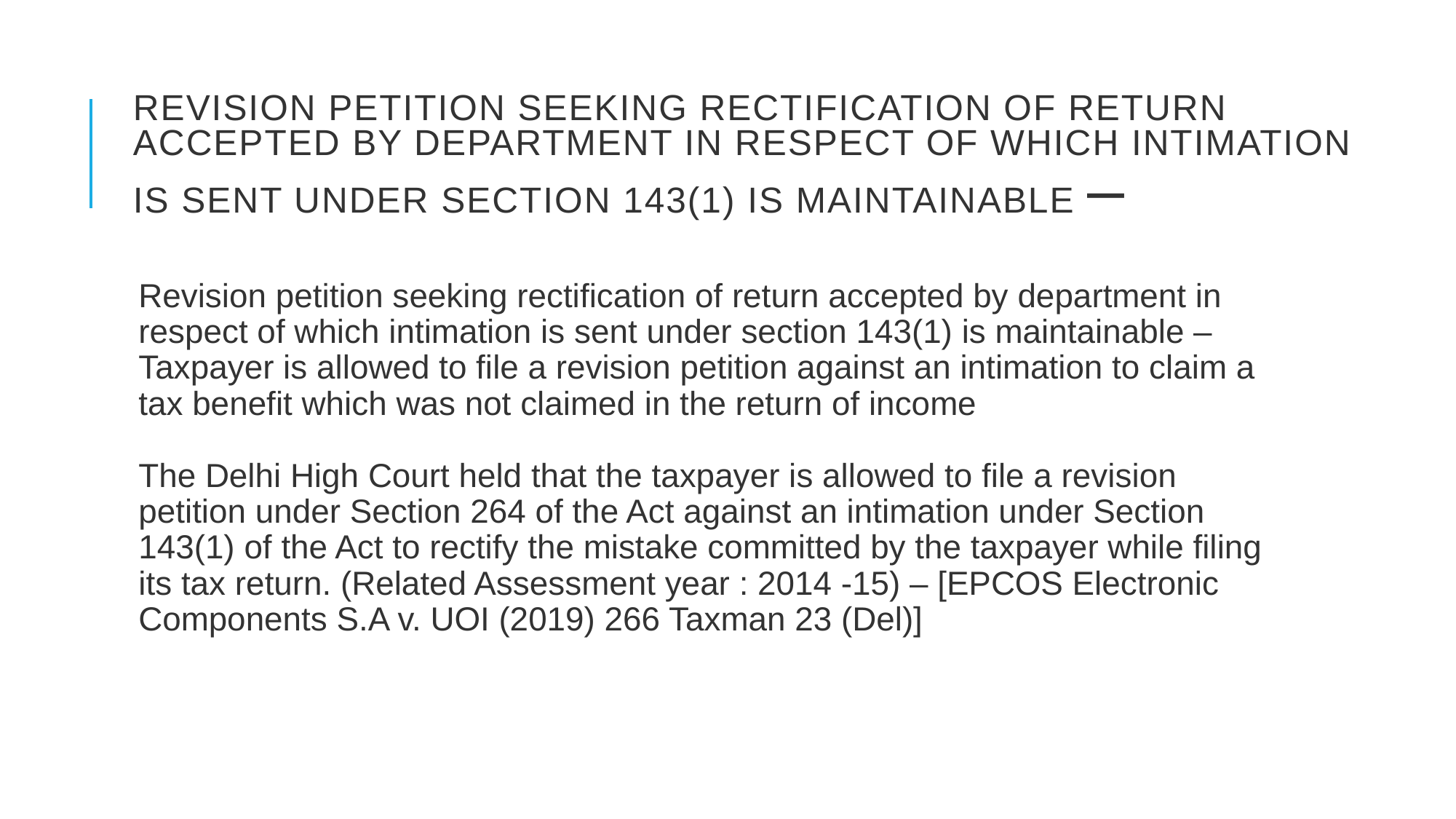

# Revision petition seeking rectification of return accepted by department in respect of which intimation is sent under section 143(1) is maintainable –
Revision petition seeking rectification of return accepted by department in respect of which intimation is sent under section 143(1) is maintainable – Taxpayer is allowed to file a revision petition against an intimation to claim a tax benefit which was not claimed in the return of income
The Delhi High Court held that the taxpayer is allowed to file a revision petition under Section 264 of the Act against an intimation under Section 143(1) of the Act to rectify the mistake committed by the taxpayer while filing its tax return. (Related Assessment year : 2014 -15) – [EPCOS Electronic Components S.A v. UOI (2019) 266 Taxman 23 (Del)]